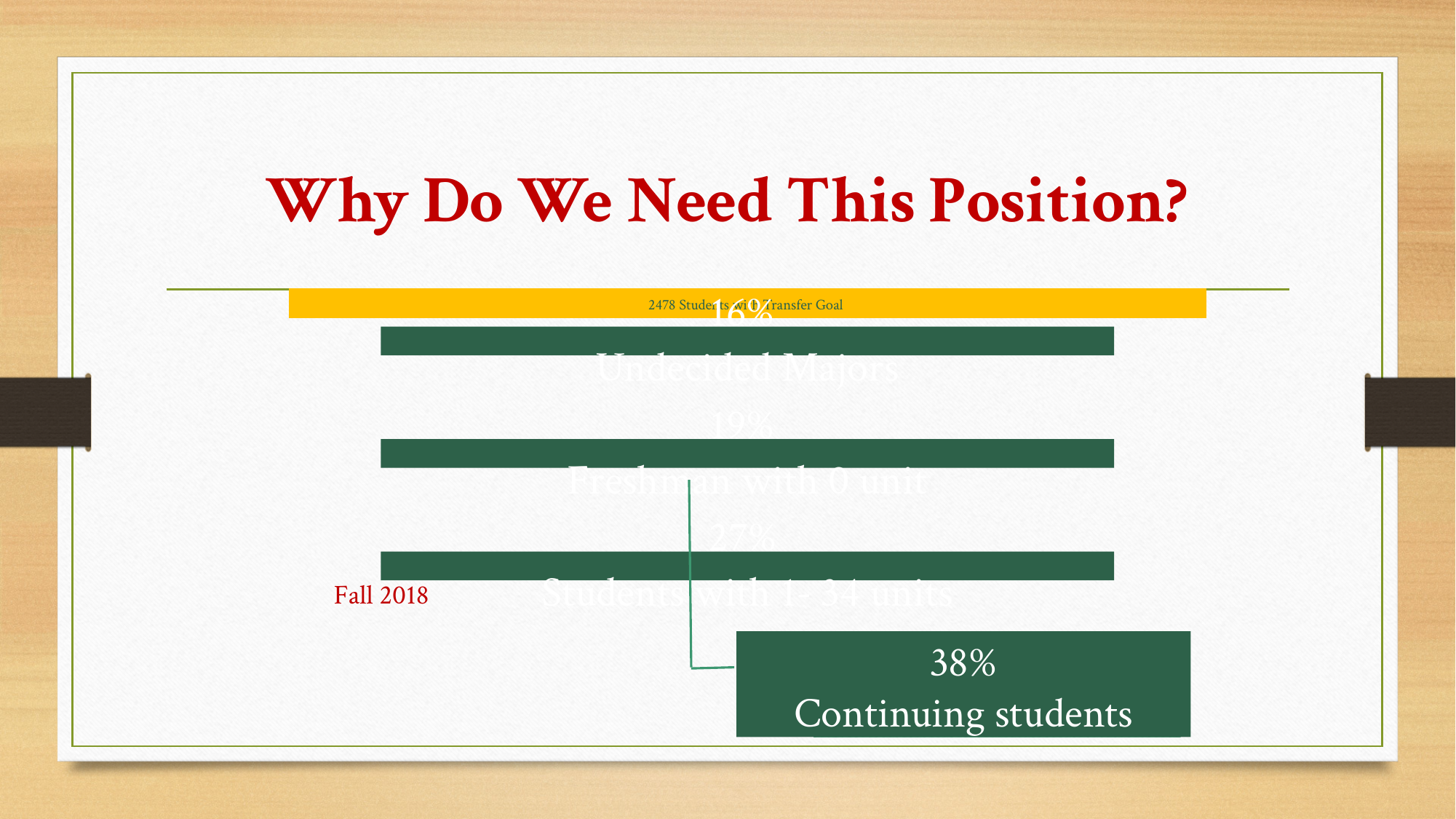

# Why Do We Need This Position?
2478 Students with Transfer Goal
16%
Undecided Majors
19%
Freshman with 0 unit
27%
Students with 1- 34 units
Fall 2018

38%
Continuing students